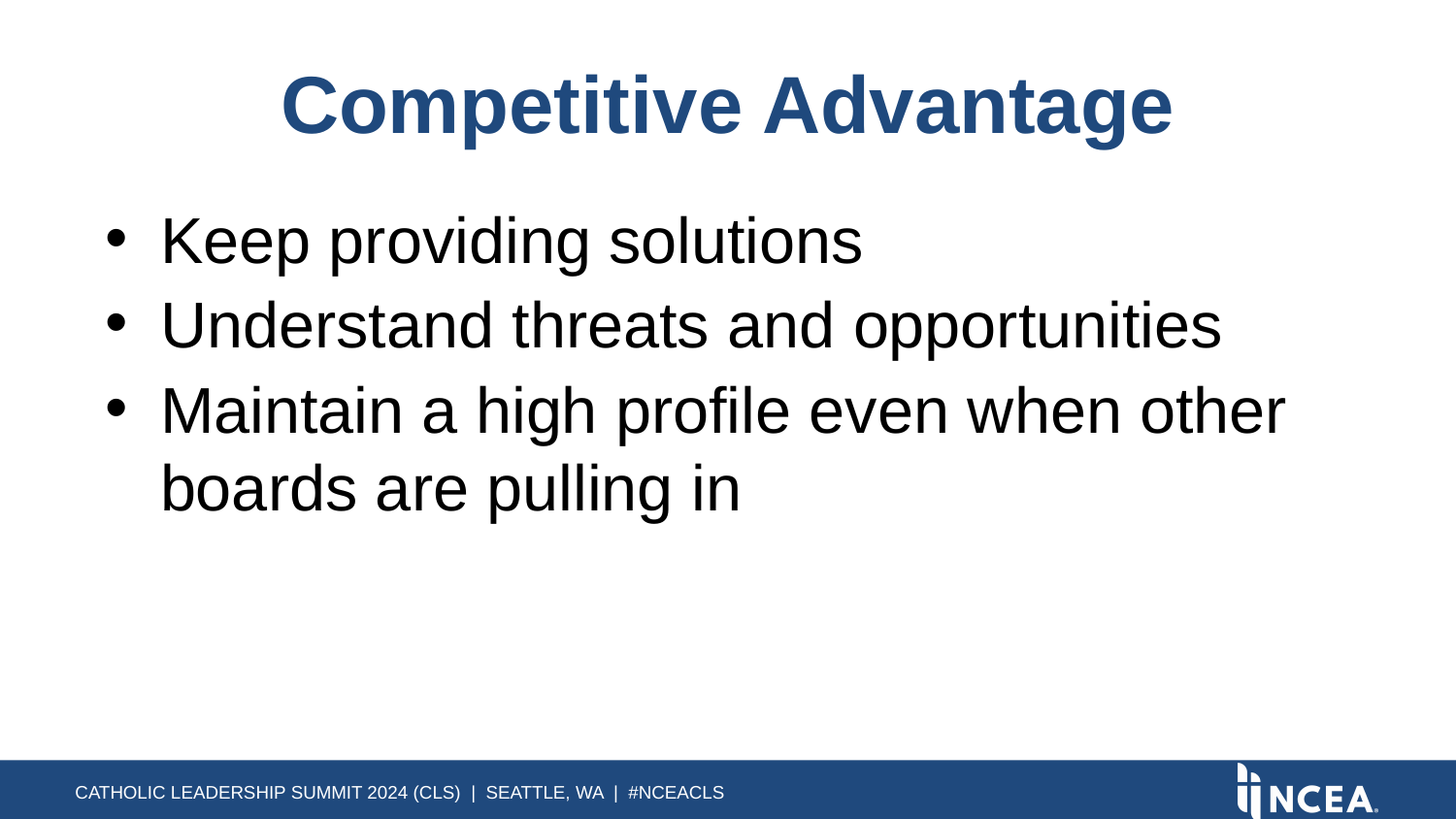

# Competitive Advantage
Keep providing solutions
Understand threats and opportunities
Maintain a high profile even when other boards are pulling in